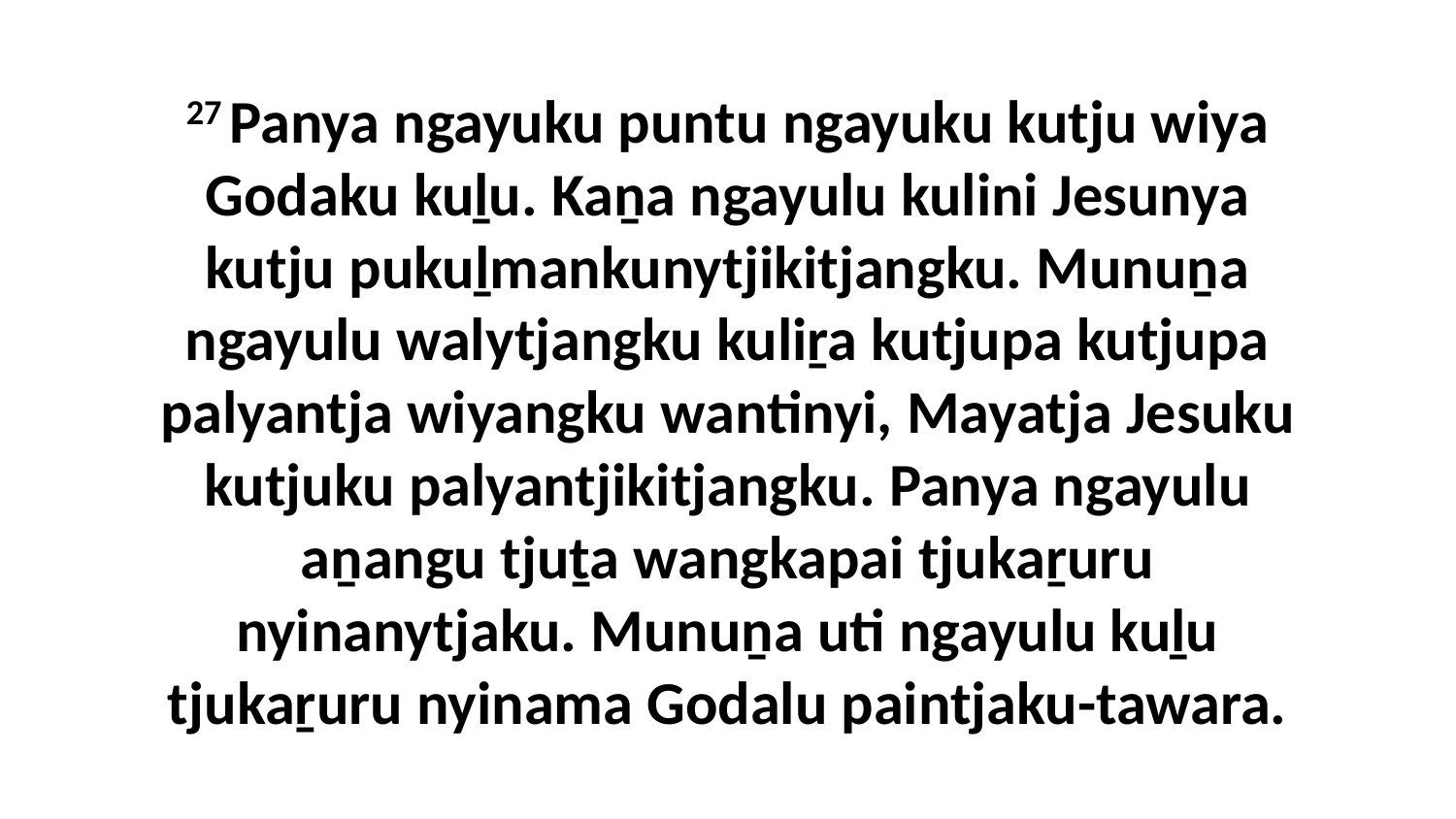

27 Panya ngayuku puntu ngayuku kutju wiya Godaku kuḻu. Kaṉa ngayulu kulini Jesunya kutju pukuḻmankunytjikitjangku. Munuṉa ngayulu walytjangku kuliṟa kutjupa kutjupa palyantja wiyangku wantinyi, Mayatja Jesuku kutjuku palyantjikitjangku. Panya ngayulu aṉangu tjuṯa wangkapai tjukaṟuru nyinanytjaku. Munuṉa uti ngayulu kuḻu tjukaṟuru nyinama Godalu paintjaku-tawara.